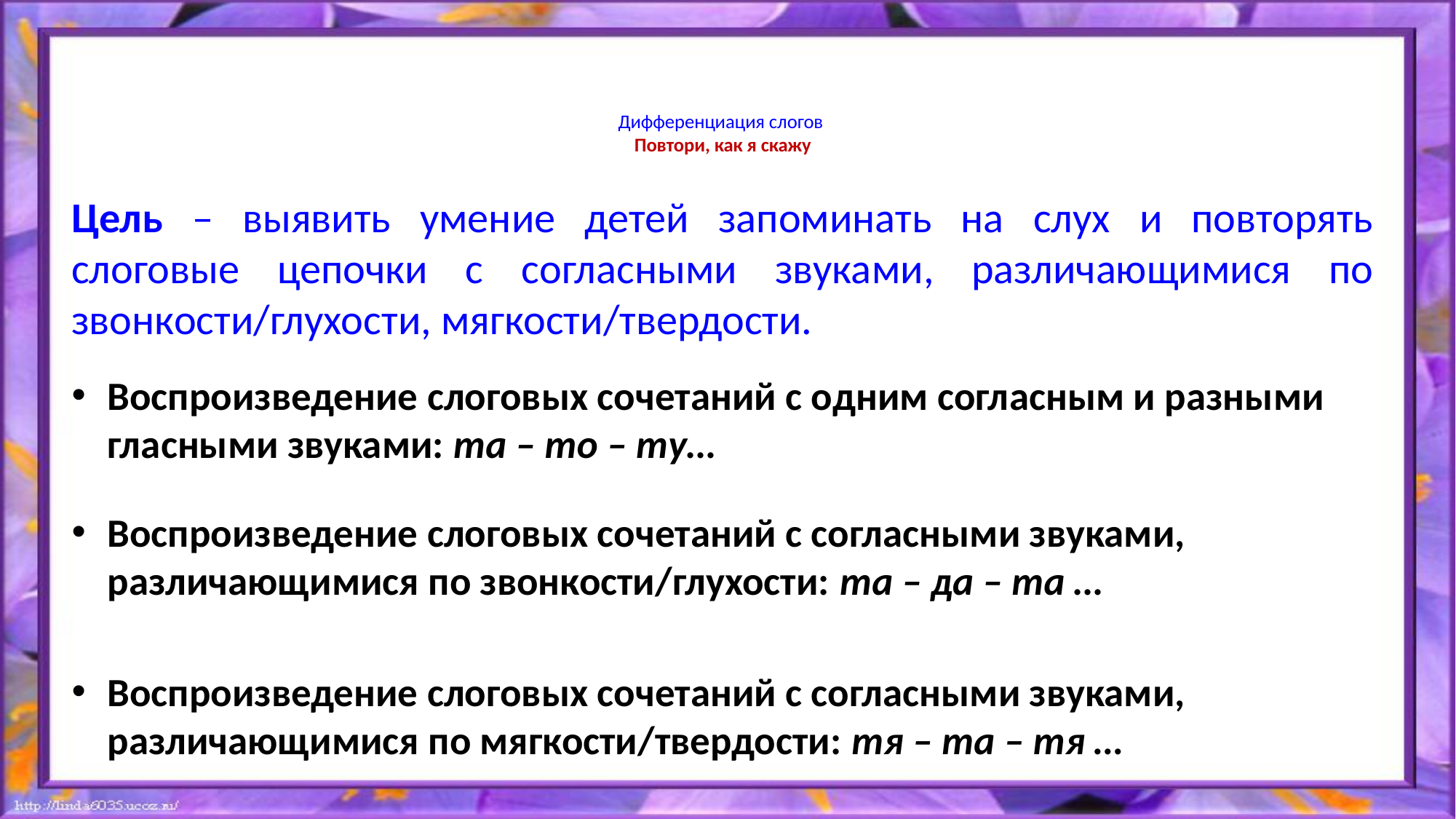

# Дифференциация слогов Повтори, как я скажу
Цель – выявить умение детей запоминать на слух и повторять слоговые цепочки с согласными звуками, различающимися по звонкости/глухости, мягкости/твердости.

Воспроизведение слоговых сочетаний с одним согласным и разными гласными звуками: та – то – ту…

Воспроизведение слоговых сочетаний с согласными звуками, различающимися по звонкости/глухости: та – да – та …

Воспроизведение слоговых сочетаний с согласными звуками, различающимися по мягкости/твердости: тя – та – тя …